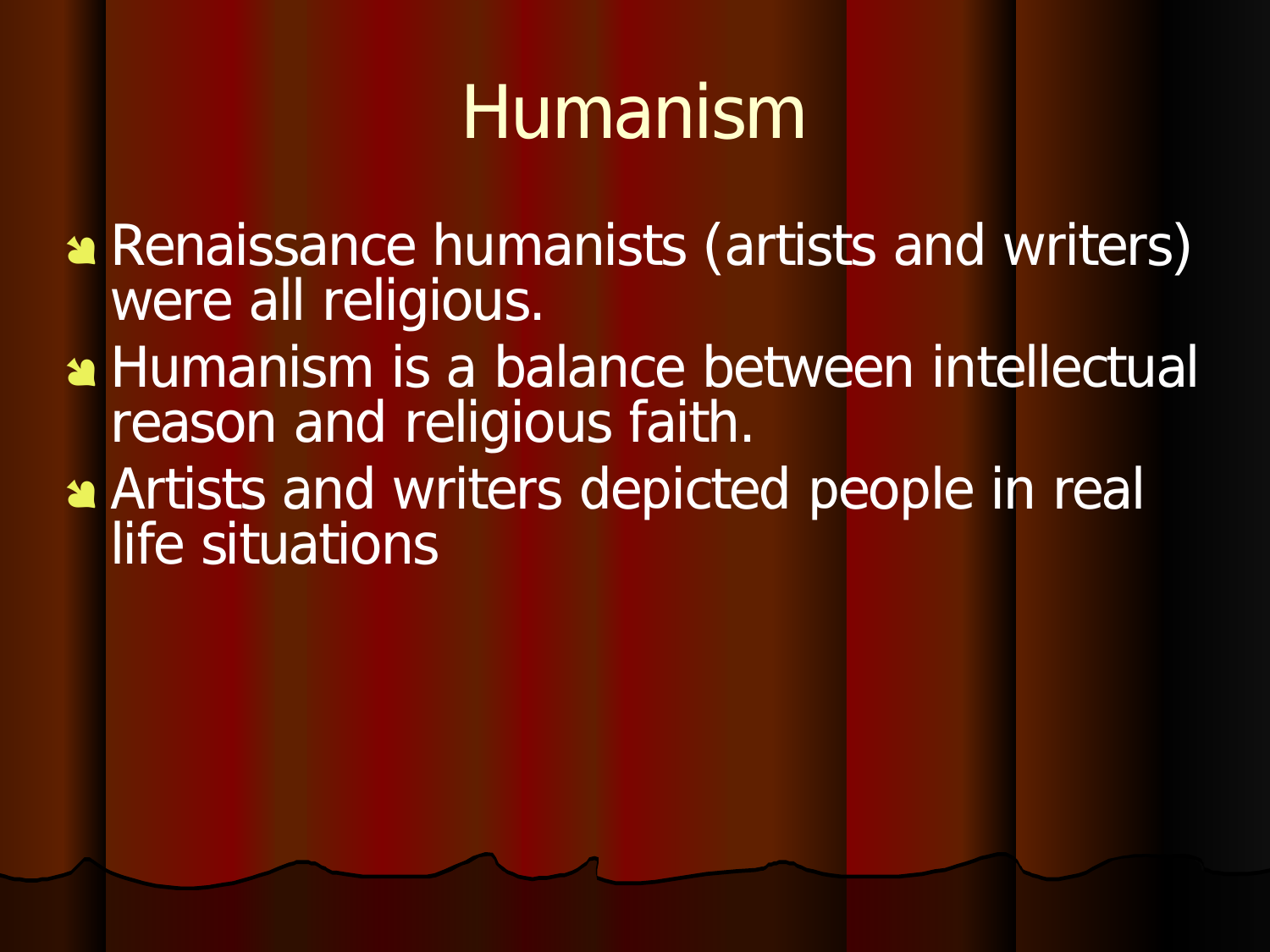

Humanism
Renaissance humanists (artists and writers) were all religious.
Humanism is a balance between intellectual reason and religious faith.
Artists and writers depicted people in real life situations